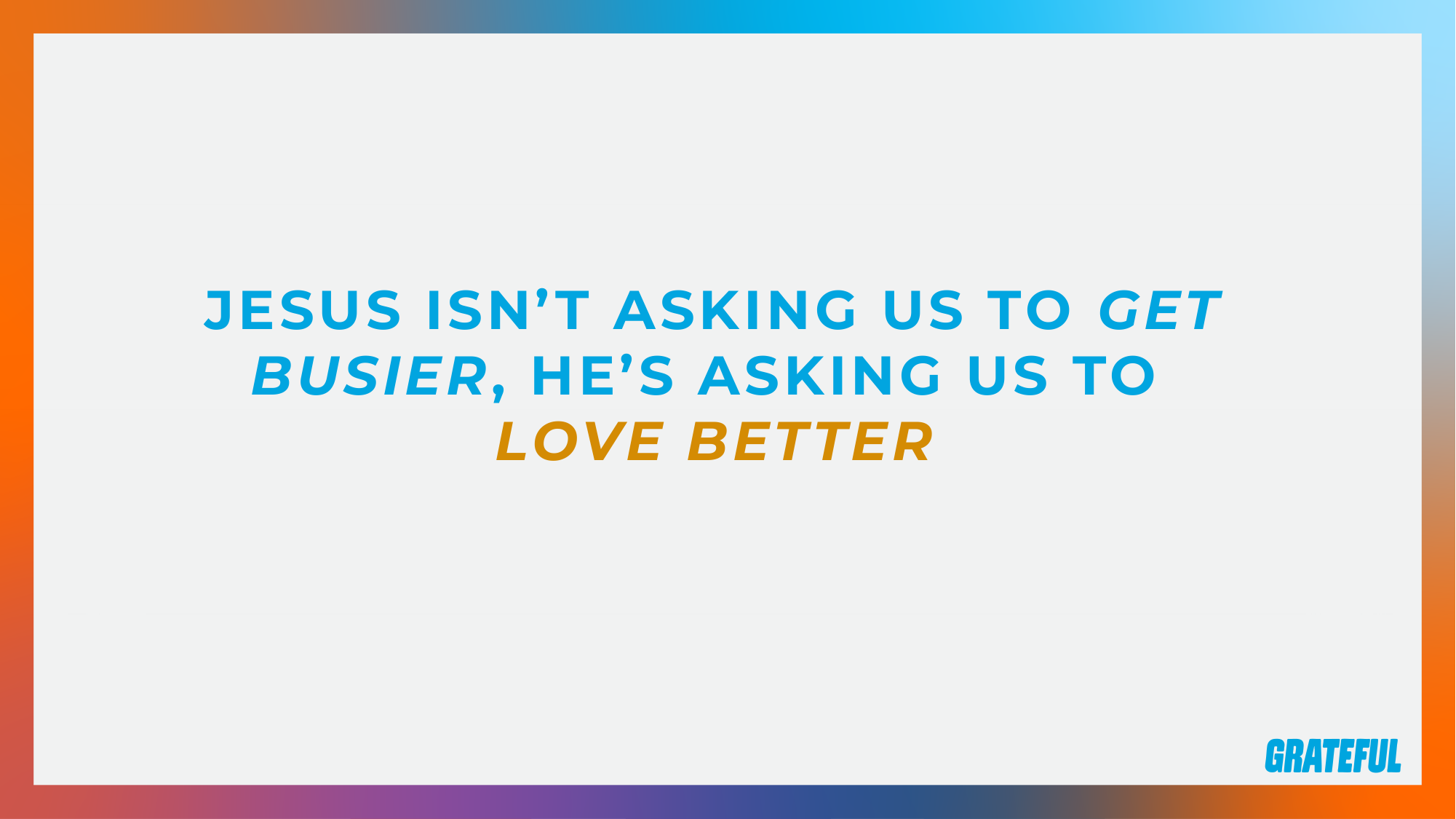

JESUS ISN’T ASKING US TO GET BUSIER, HE’S ASKING US TO
LOVE BETTER